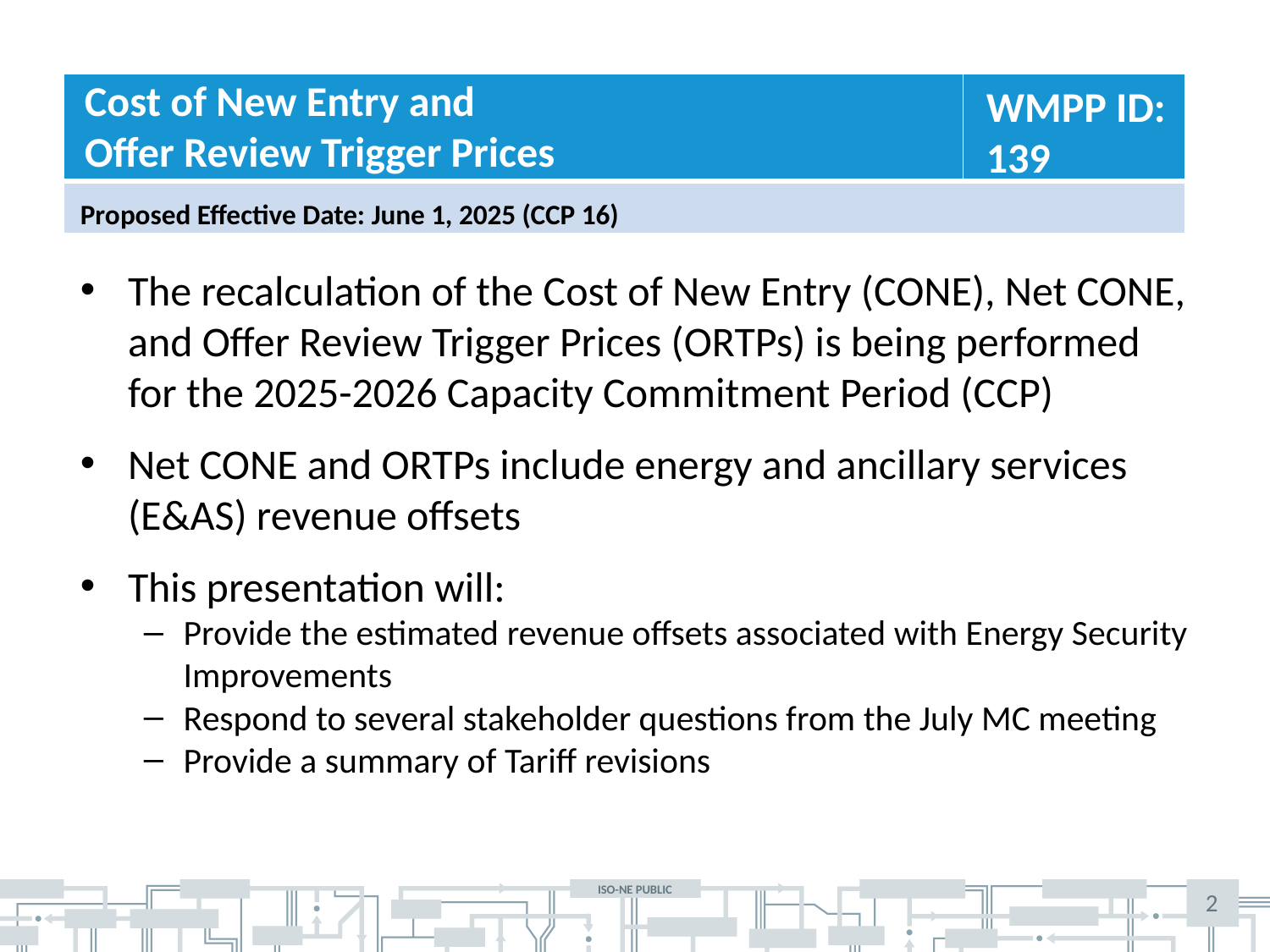

Cost of New Entry and
Offer Review Trigger Prices
WMPP ID: 139
Proposed Effective Date: June 1, 2025 (CCP 16)
The recalculation of the Cost of New Entry (CONE), Net CONE, and Offer Review Trigger Prices (ORTPs) is being performed for the 2025-2026 Capacity Commitment Period (CCP)
Net CONE and ORTPs include energy and ancillary services (E&AS) revenue offsets
This presentation will:
Provide the estimated revenue offsets associated with Energy Security Improvements
Respond to several stakeholder questions from the July MC meeting
Provide a summary of Tariff revisions
2